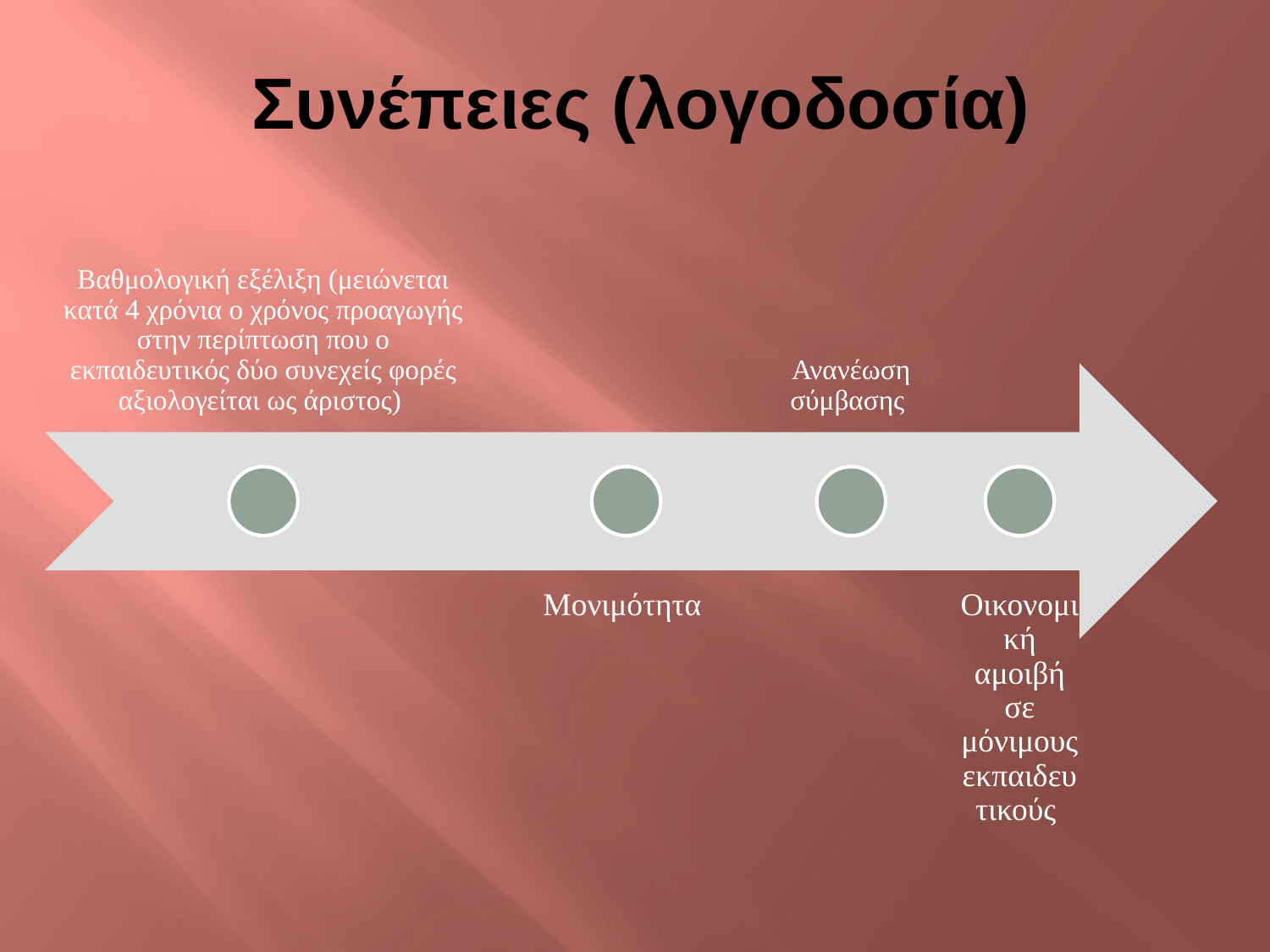

# Συνέπειες (λογοδοσία)
Βαθμολογική εξέλιξη (μειώνεται κατά 4 χρόνια ο χρόνος προαγωγής στην περίπτωση που ο εκπαιδευτικός δύο συνεχείς φορές αξιολογείται ως άριστος)
Μονιμότητα
Ανανέωση σύμβασης
Οικονομική αμοιβή σε μόνιμους εκπαιδευτικούς